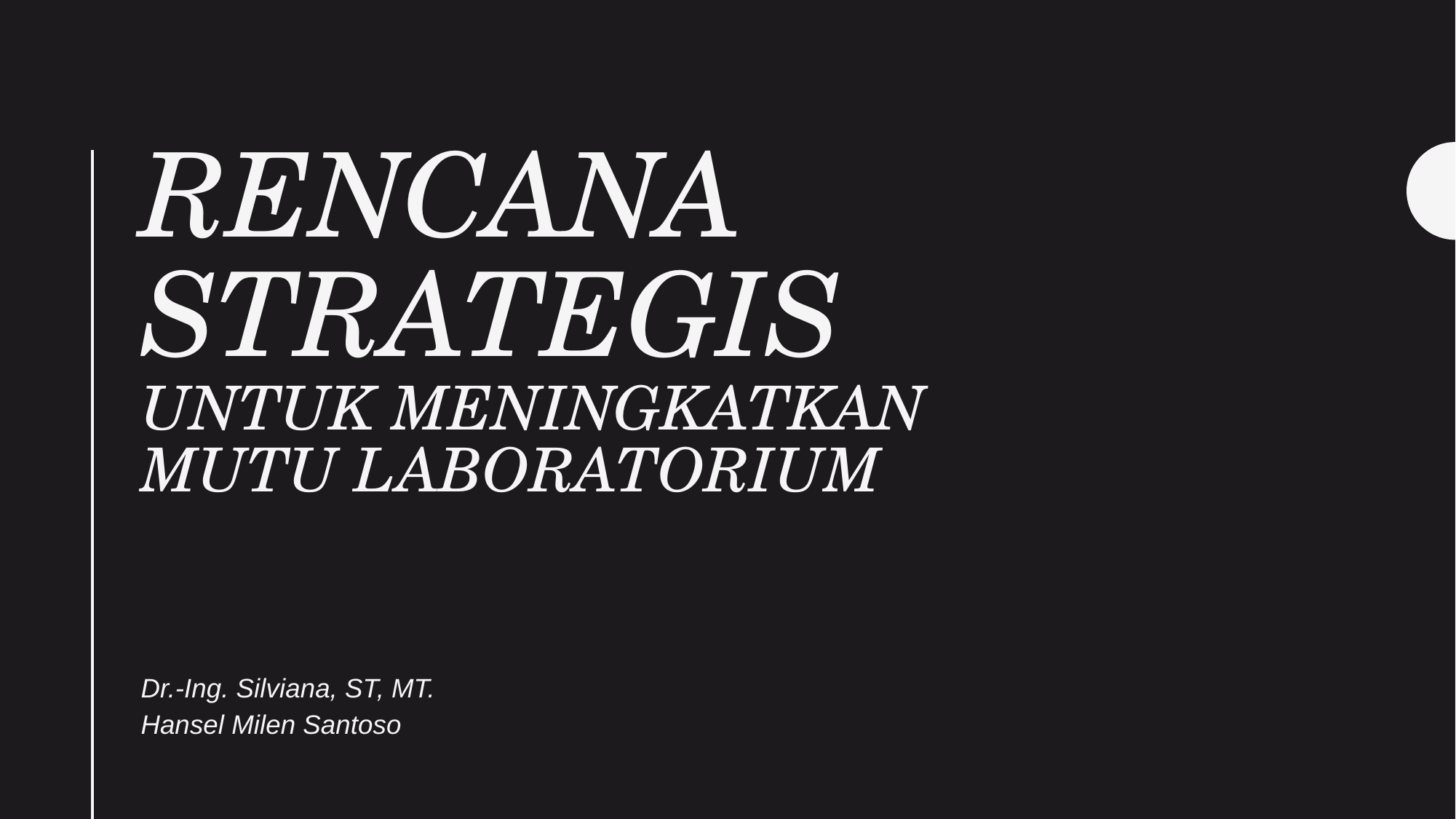

# Rencana Strategis untuk meningkatkan MUTU laboratorium
Dr.-Ing. Silviana, ST, MT.
Hansel Milen Santoso